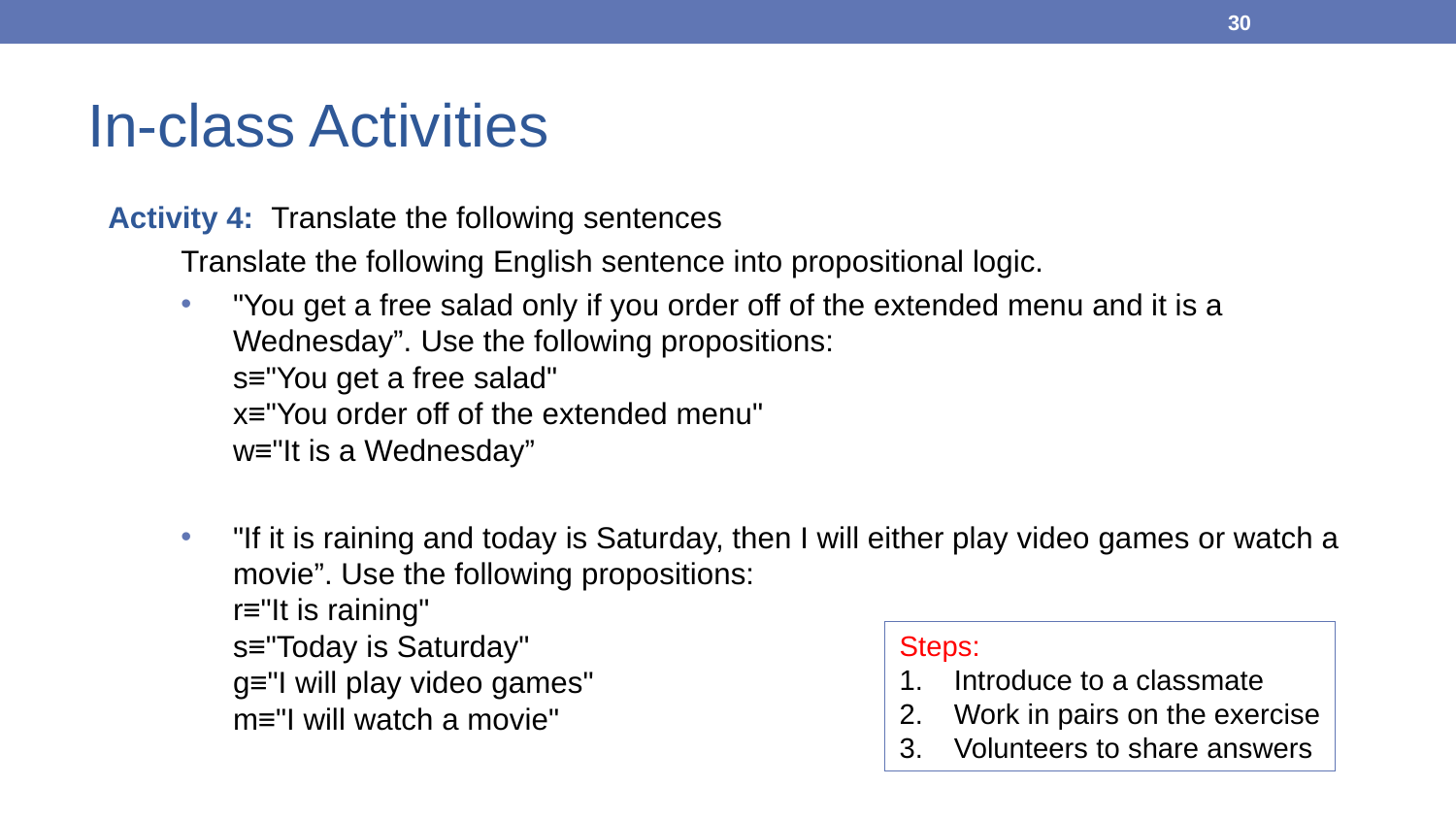

30
# In-class Activities
Activity 4:  Translate the following sentences
Translate the following English sentence into propositional logic.
"You get a free salad only if you order off of the extended menu and it is a Wednesday”. ​Use the following propositions:
s≡"You get a free salad"
x≡"You order off of the extended menu"
w≡"It is a Wednesday”

"If it is raining and today is Saturday, then I will either play video games or watch a movie”. Use the following propositions:
r≡"It is raining"
s≡"Today is Saturday"
g≡"I will play video games"
m≡"I will watch a movie"
Steps:
Introduce to a classmate
Work in pairs on the exercise
Volunteers to share answers